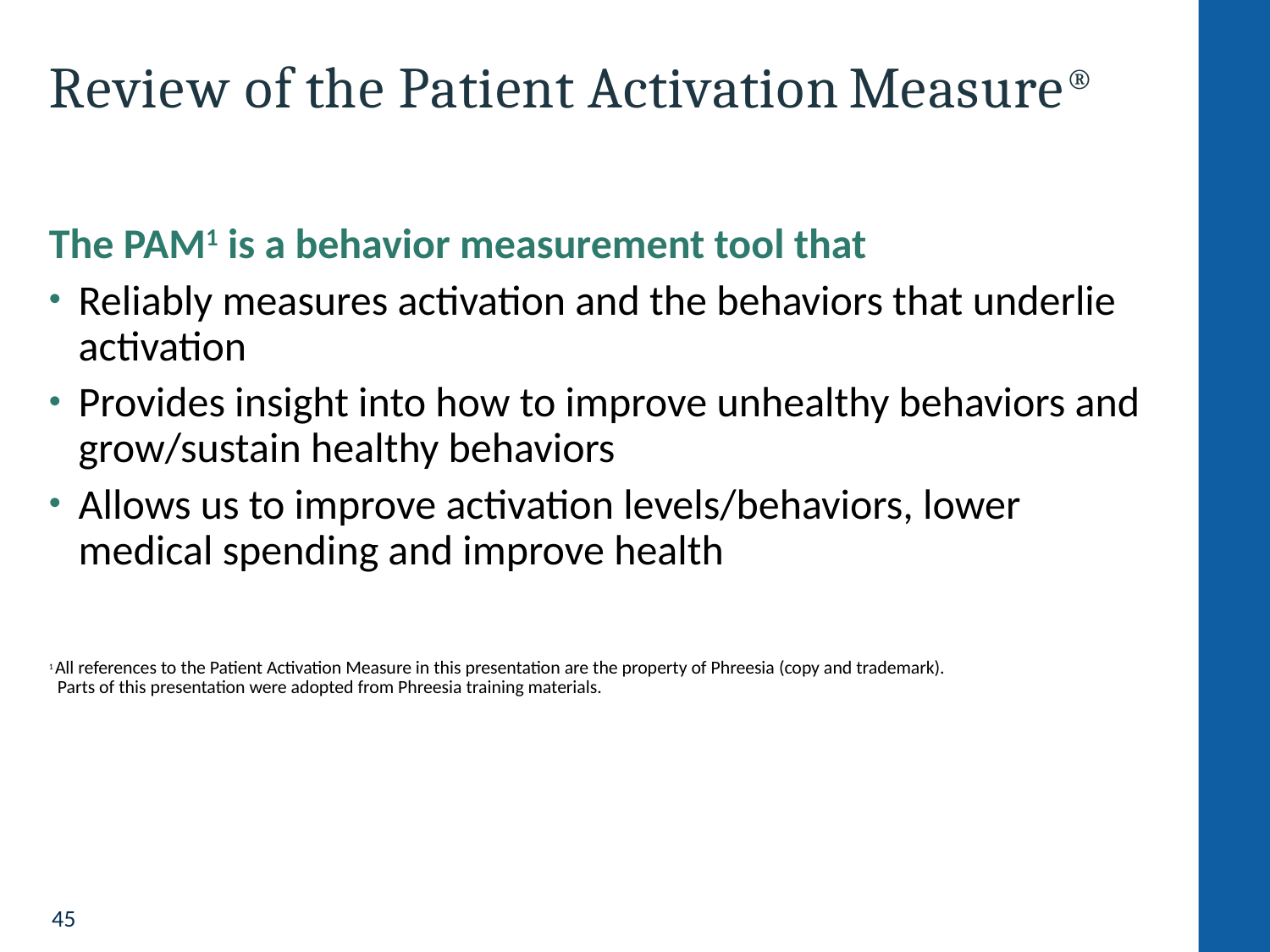

# Review of the Patient Activation Measure®
The PAM1 is a behavior measurement tool that
Reliably measures activation and the behaviors that underlie activation
Provides insight into how to improve unhealthy behaviors and grow/sustain healthy behaviors
Allows us to improve activation levels/behaviors, lower medical spending and improve health

1 All references to the Patient Activation Measure in this presentation are the property of Phreesia (copy and trademark).
  Parts of this presentation were adopted from Phreesia training materials.